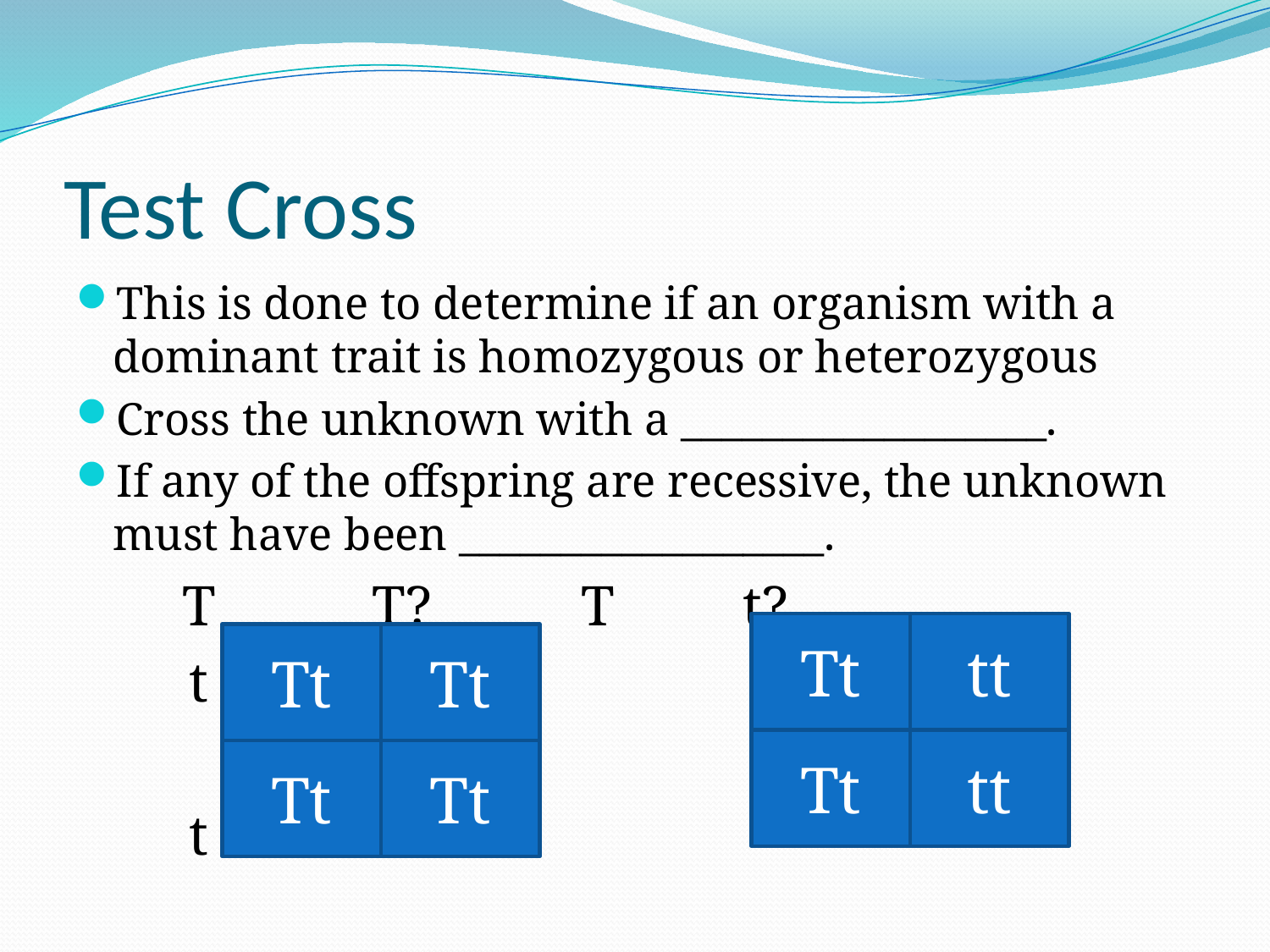

# Test Cross
This is done to determine if an organism with a dominant trait is homozygous or heterozygous
Cross the unknown with a __________________.
If any of the offspring are recessive, the unknown must have been __________________.
		      T           T?		       T	 t?
        t				t	   t

        t				t	   t
Tt
tt
Tt
Tt
Tt
tt
Tt
Tt